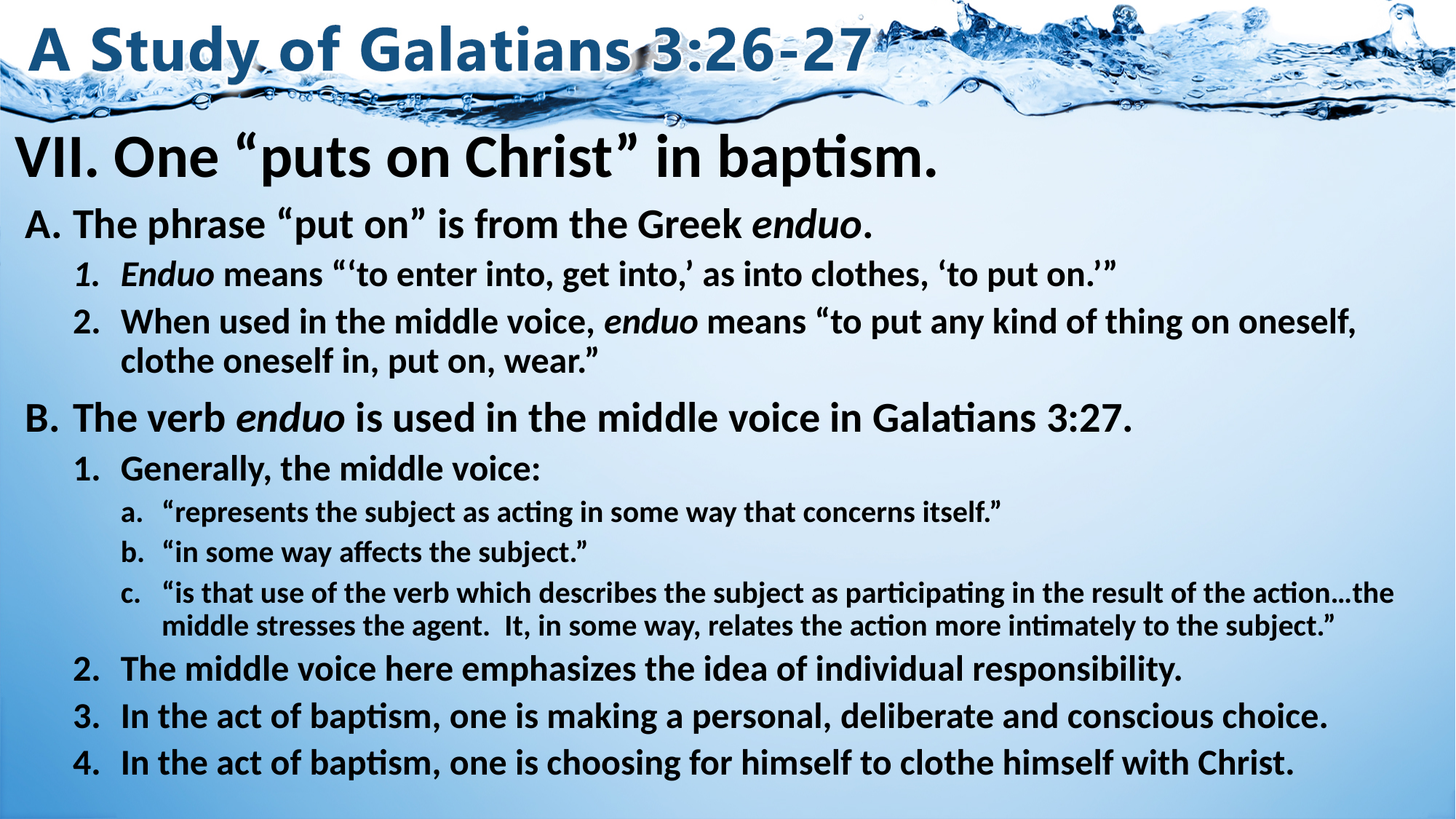

# VII. One “puts on Christ” in baptism.
The phrase “put on” is from the Greek enduo.
Enduo means “‘to enter into, get into,’ as into clothes, ‘to put on.’”
When used in the middle voice, enduo means “to put any kind of thing on oneself, clothe oneself in, put on, wear.”
The verb enduo is used in the middle voice in Galatians 3:27.
Generally, the middle voice:
“represents the subject as acting in some way that concerns itself.”
“in some way affects the subject.”
“is that use of the verb which describes the subject as participating in the result of the action…the middle stresses the agent.  It, in some way, relates the action more intimately to the subject.”
The middle voice here emphasizes the idea of individual responsibility.
In the act of baptism, one is making a personal, deliberate and conscious choice.
In the act of baptism, one is choosing for himself to clothe himself with Christ.